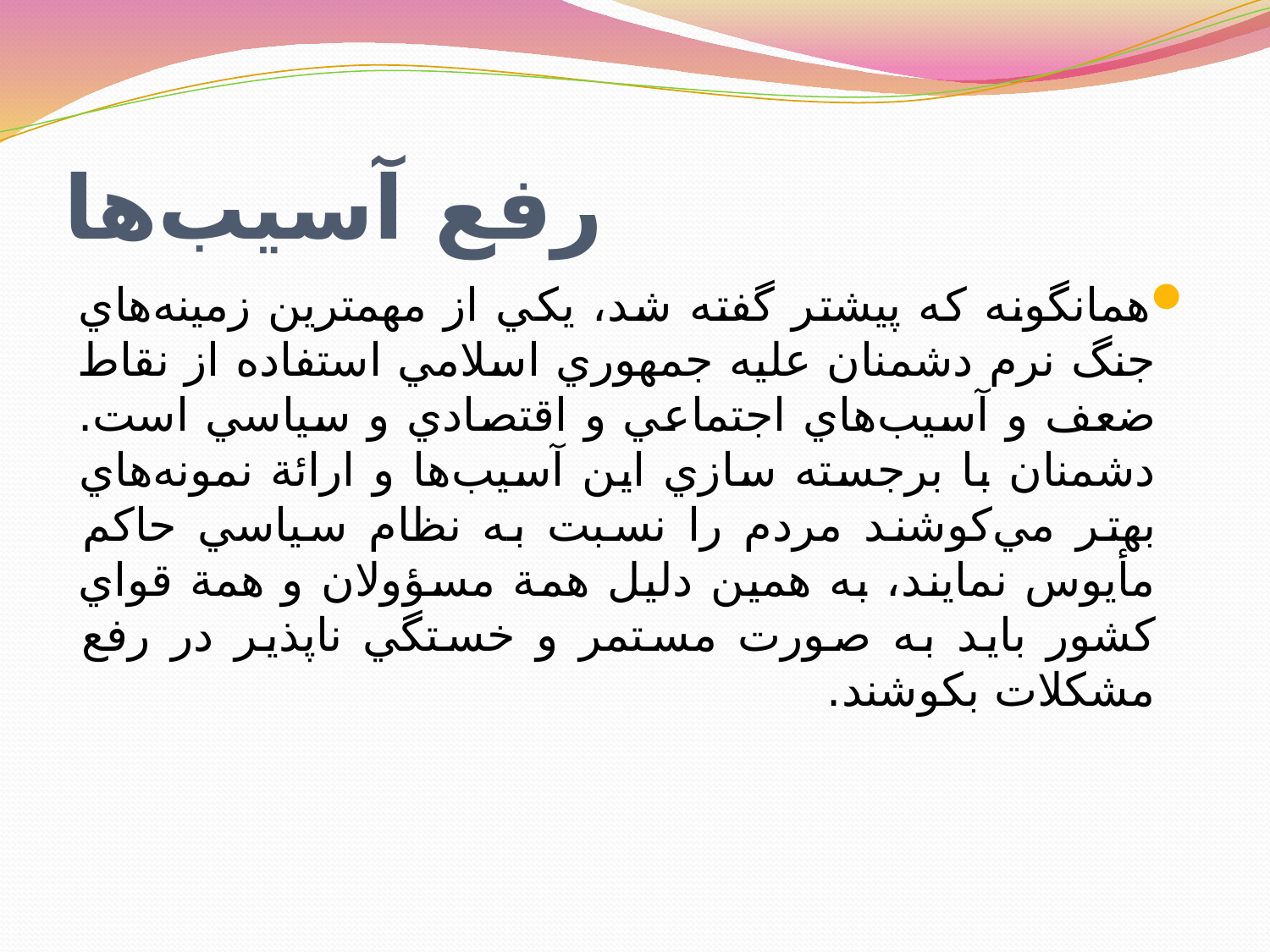

# رفع آسيب‌ها
همانگونه که پيشتر گفته شد، يکي از مهمترين زمينه‌هاي جنگ نرم دشمنان عليه جمهوري اسلامي استفاده از نقاط ضعف و آسيب‌هاي اجتماعي و اقتصادي و سياسي است. دشمنان با برجسته سازي اين آسيب‌ها و ارائة نمونه‌هاي بهتر مي‌کوشند مردم را نسبت به نظام سياسي حاکم مأيوس نمايند، به همين دليل همة مسؤولان و همة قواي کشور بايد به صورت مستمر و خستگي ناپذير در رفع مشکلات بکوشند.